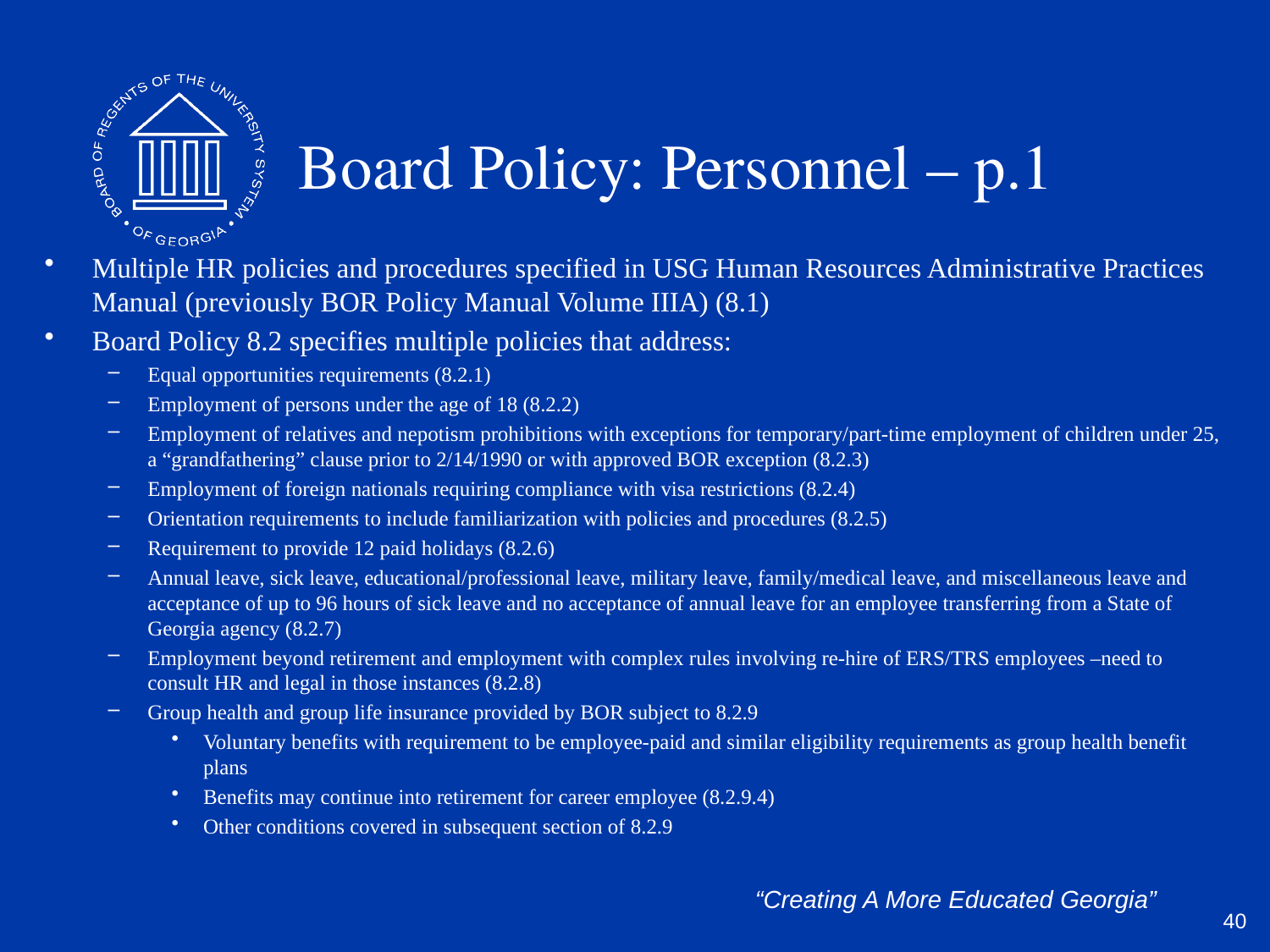

# Board Policy: Personnel – p.1
Multiple HR policies and procedures specified in USG Human Resources Administrative Practices Manual (previously BOR Policy Manual Volume IIIA) (8.1)
Board Policy 8.2 specifies multiple policies that address:
Equal opportunities requirements (8.2.1)
Employment of persons under the age of 18 (8.2.2)
Employment of relatives and nepotism prohibitions with exceptions for temporary/part-time employment of children under 25, a “grandfathering” clause prior to 2/14/1990 or with approved BOR exception (8.2.3)
Employment of foreign nationals requiring compliance with visa restrictions (8.2.4)
Orientation requirements to include familiarization with policies and procedures (8.2.5)
Requirement to provide 12 paid holidays (8.2.6)
Annual leave, sick leave, educational/professional leave, military leave, family/medical leave, and miscellaneous leave and acceptance of up to 96 hours of sick leave and no acceptance of annual leave for an employee transferring from a State of Georgia agency (8.2.7)
Employment beyond retirement and employment with complex rules involving re-hire of ERS/TRS employees –need to consult HR and legal in those instances (8.2.8)
Group health and group life insurance provided by BOR subject to 8.2.9
Voluntary benefits with requirement to be employee-paid and similar eligibility requirements as group health benefit plans
Benefits may continue into retirement for career employee (8.2.9.4)
Other conditions covered in subsequent section of 8.2.9

40